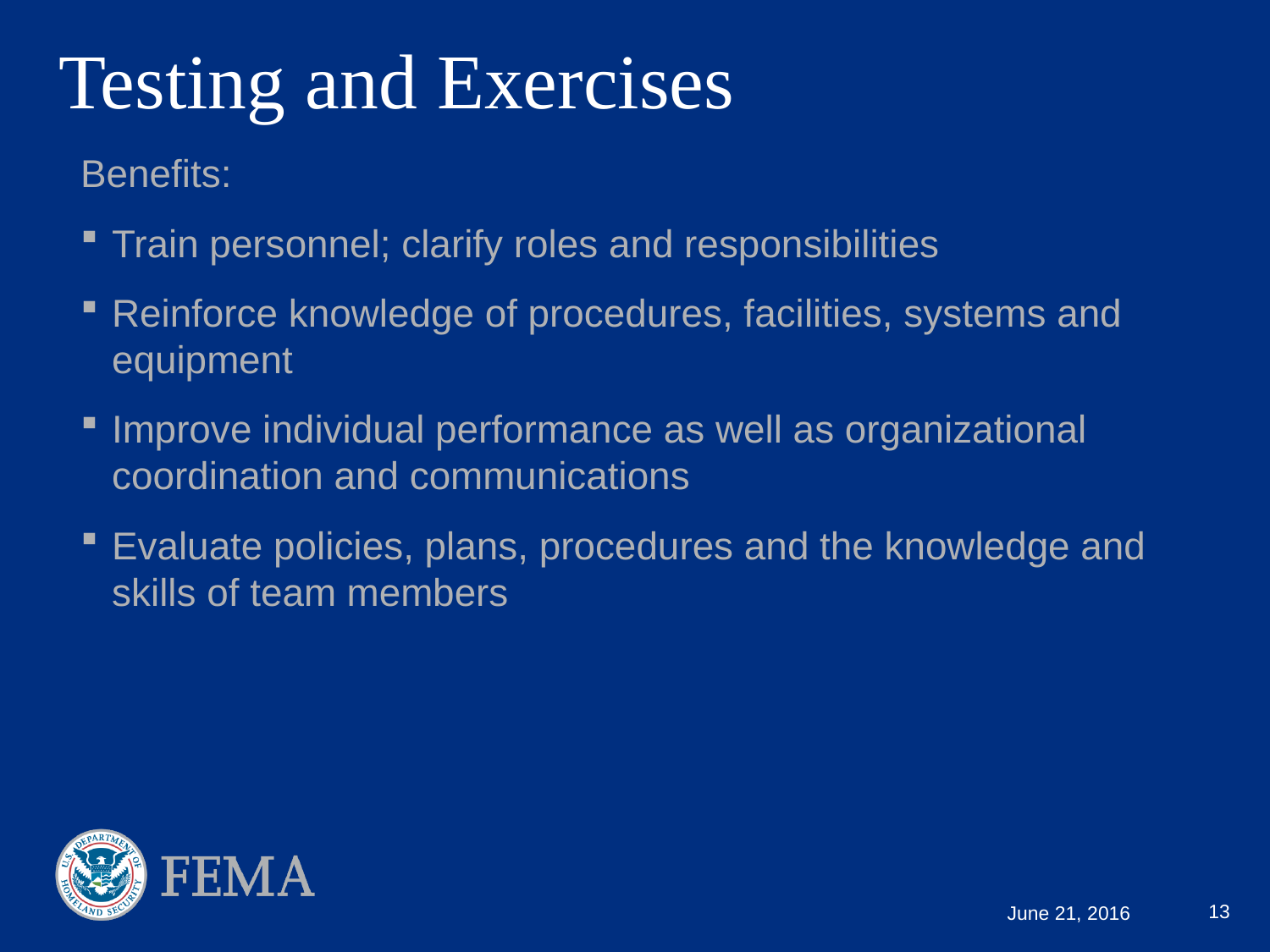

Testing and Exercises
Benefits:
Train personnel; clarify roles and responsibilities
Reinforce knowledge of procedures, facilities, systems and equipment
Improve individual performance as well as organizational coordination and communications
Evaluate policies, plans, procedures and the knowledge and skills of team members

13
June 21, 2016